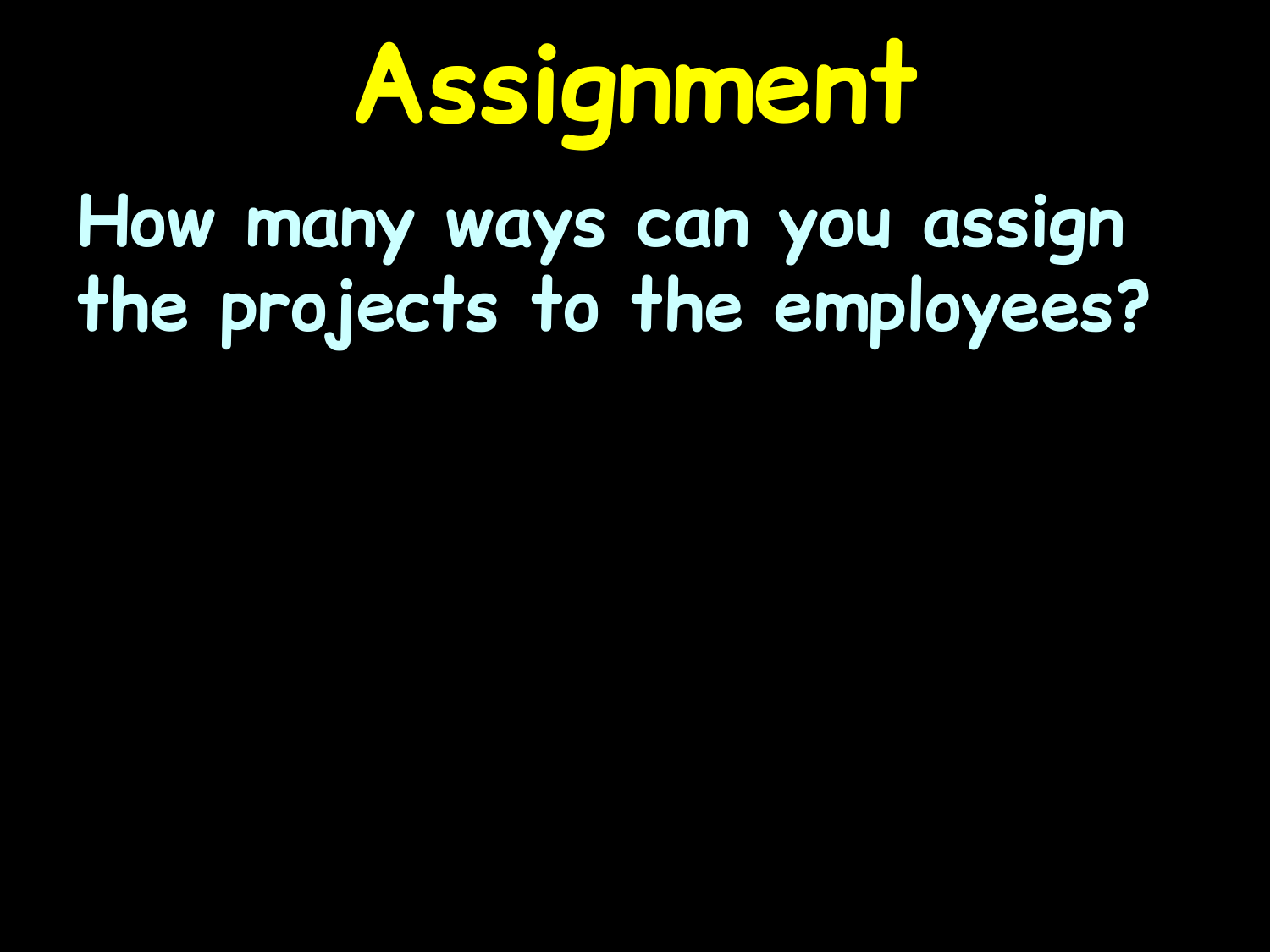

# Assignment
How many ways can you assign the projects to the employees?